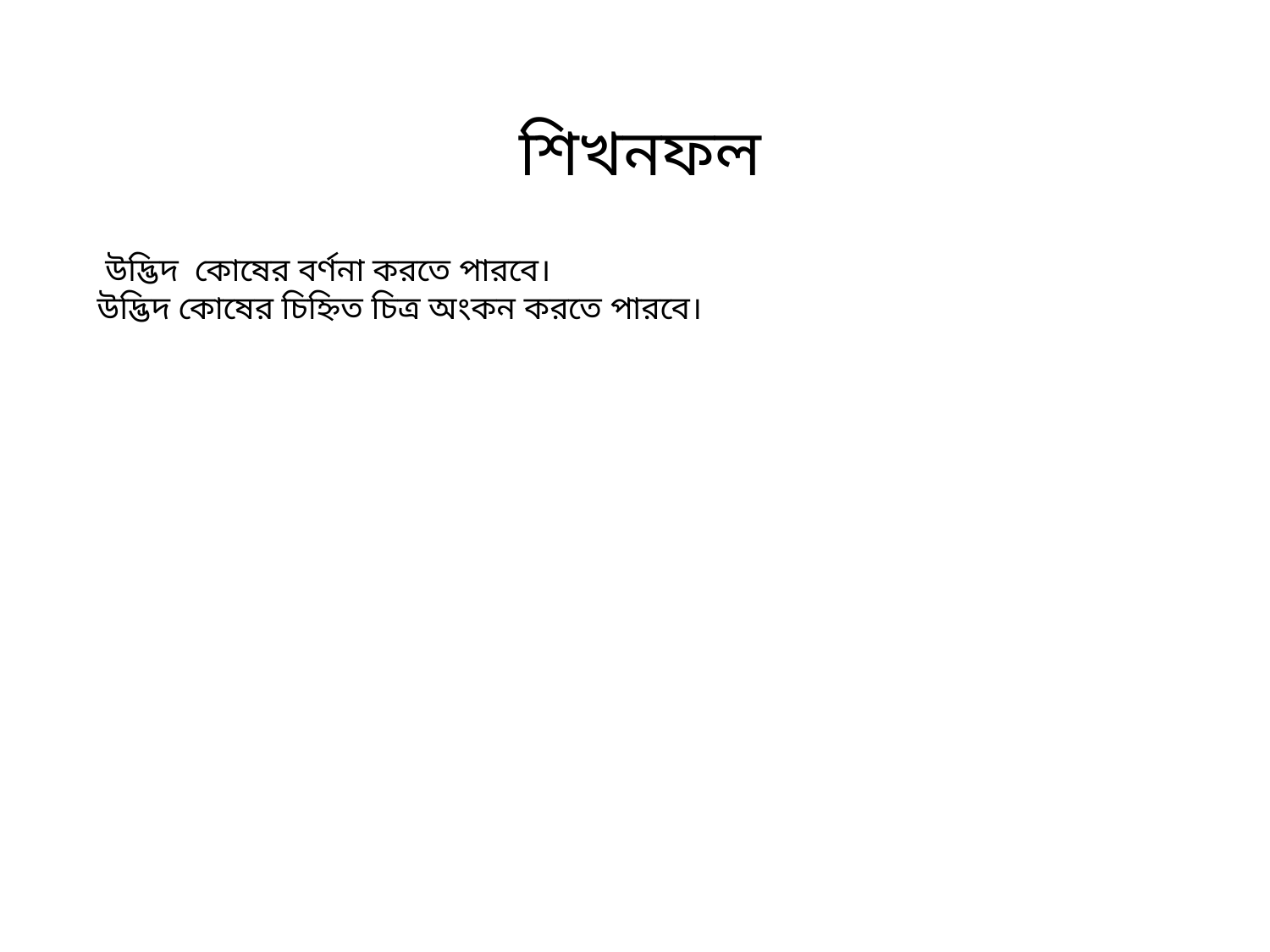

শিখনফল
 উদ্ভিদ  কোষের বর্ণনা করতে পারবে।
উদ্ভিদ কোষের চিহ্নিত চিত্র অংকন করতে পারবে।